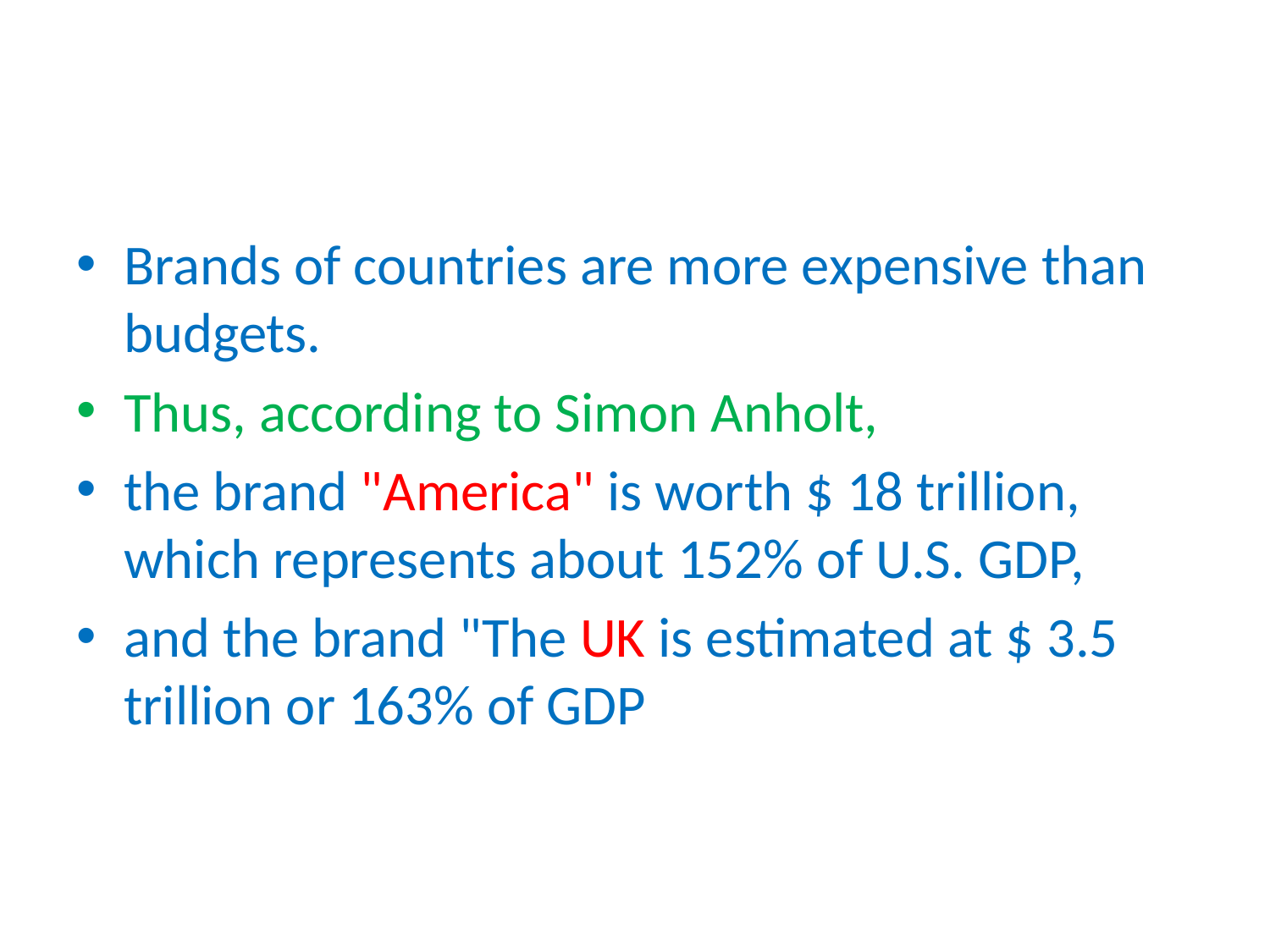

#
Brands of countries are more expensive than budgets.
Thus, according to Simon Anholt,
the brand "America" is worth $ 18 trillion, which represents about 152% of U.S. GDP,
and the brand "The UK is estimated at $ 3.5 trillion or 163% of GDP